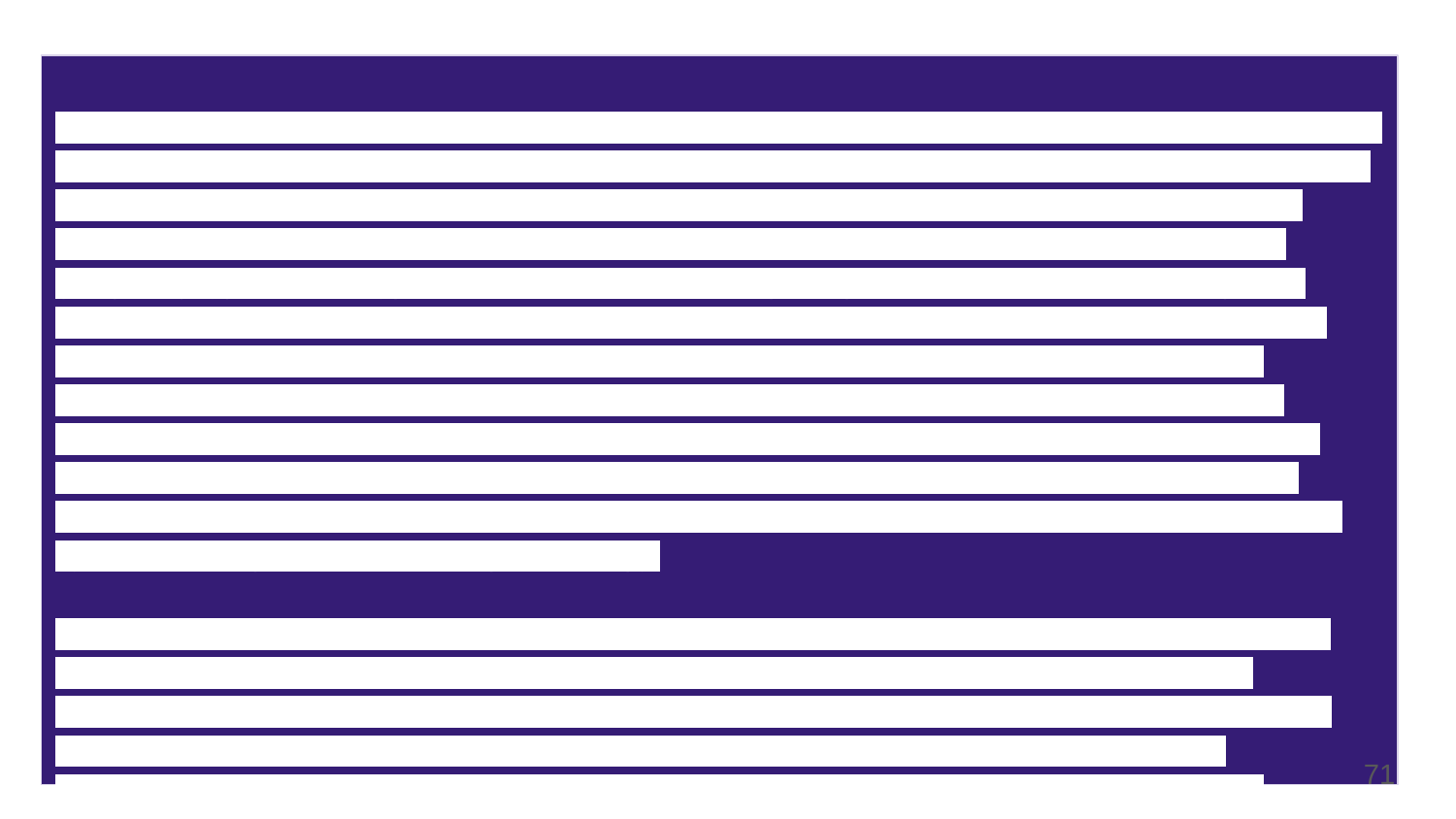

Методический комментарий: чтобы не получилось так, что дети запомнят ошибку и будут повторять её главное для учителя добиться именно понимания "ошибкоопасного" места,  а не механического запоминания правильного ответа. Когда  вводится прием "Лови ошибку!" и  дети приучаются к самой возможности ошибки имеет смысл делать ошибки в типично "ошибкоопасных" местах (например: урочная, внеурочная деятельность- когда разбирается тема о смешивании красок, «синяя» и «красная» даёт «оранжевый» цвет, ученики должны заметить ошибку и доказать, что правильным ответом будет «фиолетовый цвет», профориентационная деятельность - идет разговор о профессиях: профессия “кинолог” является ведущей в кинематографии - ученики обнаруживают ошибку и доказывают, что правильный ответ следующий “ кинолог - специалист, который разводит, содержит и дрессирует собак, не имеет ничего общего с кинематографом). Приём не нужно применять,  когда у учеников нет способа доказать что вы не правы. Во-вторых, лучше не "заигрываться". Всё хорошо в меру.

Описание приёма: объясняя материал, учитель намеренно допускает ошибки. Сначала ученики заранее предупреждаются об этом. Иногда, особенно в младших классах, им можно даже подсказать "опасные места" интонацией или жестом. Научите школьников мгновенно пресекать ошибки условным знаком или пояснением, когда оно требуется.  Дети учатся мгновенно реагировать на ошибки. Необходимо поощрять внимание детей и готовность вмешаться! В развитие этого приёма можно предложить такую форму работы: учитель доказывает заведомо неверную мысль, гипотезу. Задача учеников – найти контраргументы.

71